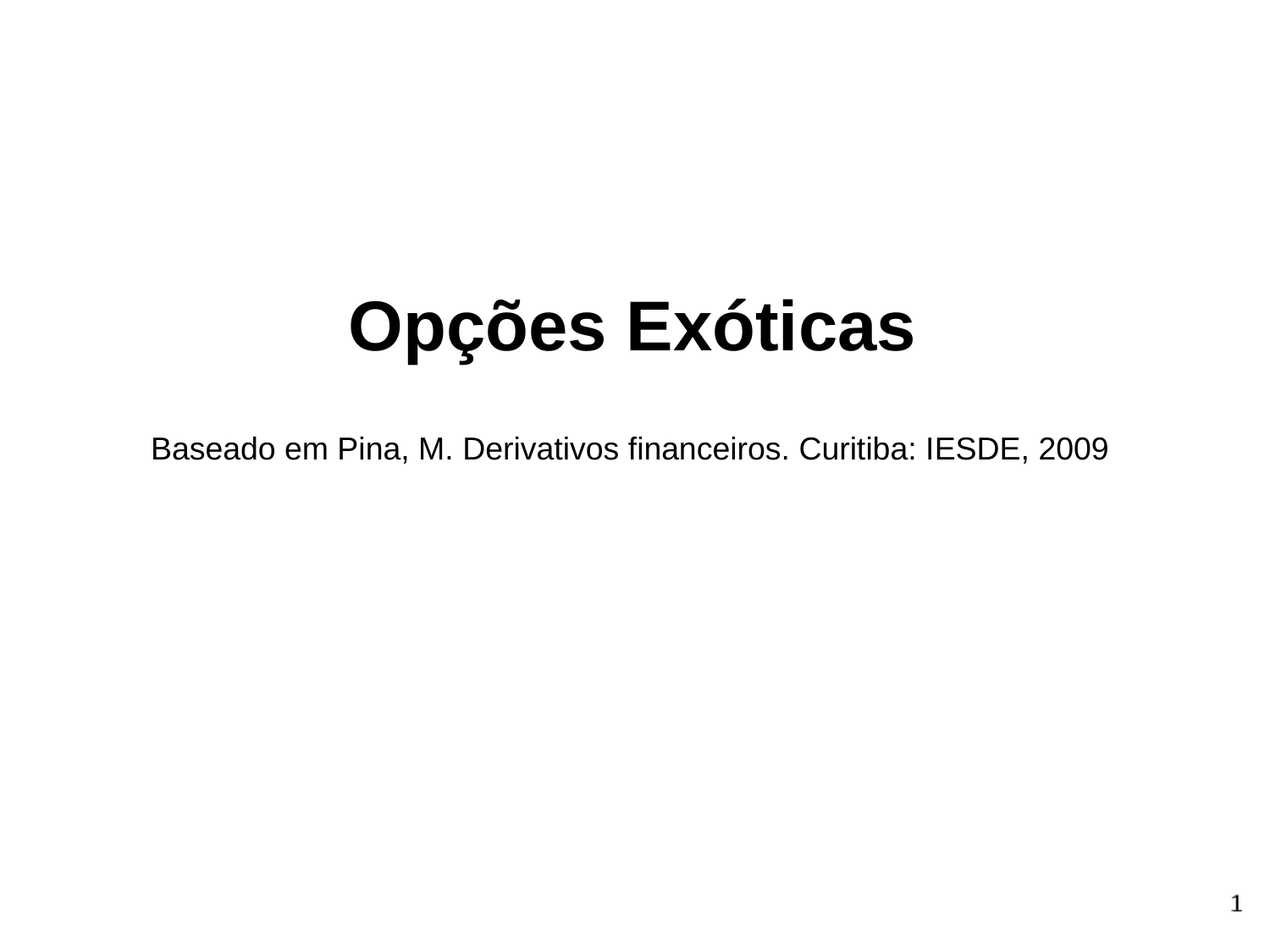

Opções Exóticas
Baseado em Pina, M. Derivativos financeiros. Curitiba: IESDE, 2009

1
1